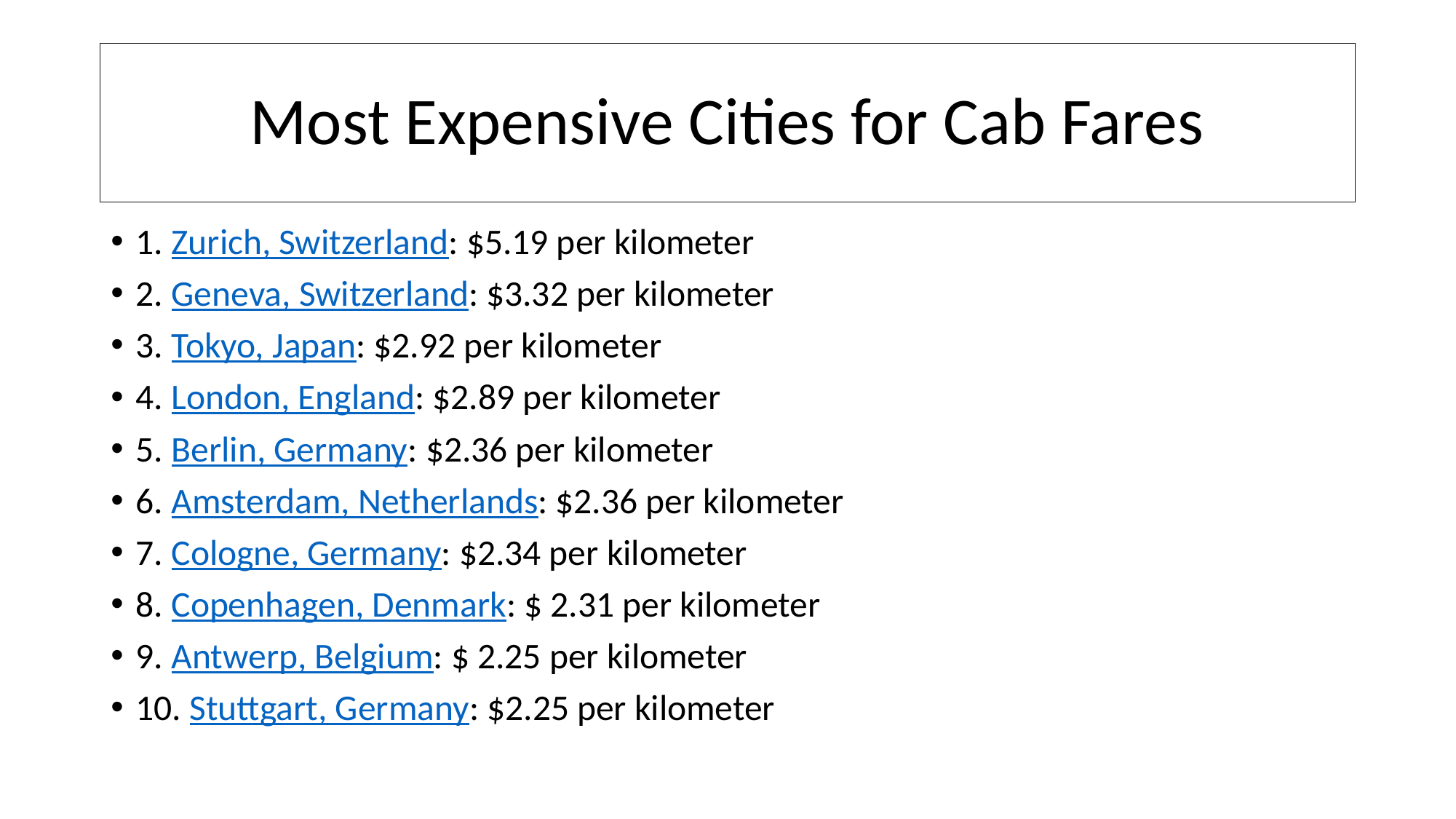

# Most Expensive Cities for Cab Fares
1. Zurich, Switzerland: $5.19 per kilometer
2. Geneva, Switzerland: $3.32 per kilometer
3. Tokyo, Japan: $2.92 per kilometer
4. London, England: $2.89 per kilometer
5. Berlin, Germany: $2.36 per kilometer
6. Amsterdam, Netherlands: $2.36 per kilometer
7. Cologne, Germany: $2.34 per kilometer
8. Copenhagen, Denmark: $ 2.31 per kilometer
9. Antwerp, Belgium: $ 2.25 per kilometer
10. Stuttgart, Germany: $2.25 per kilometer